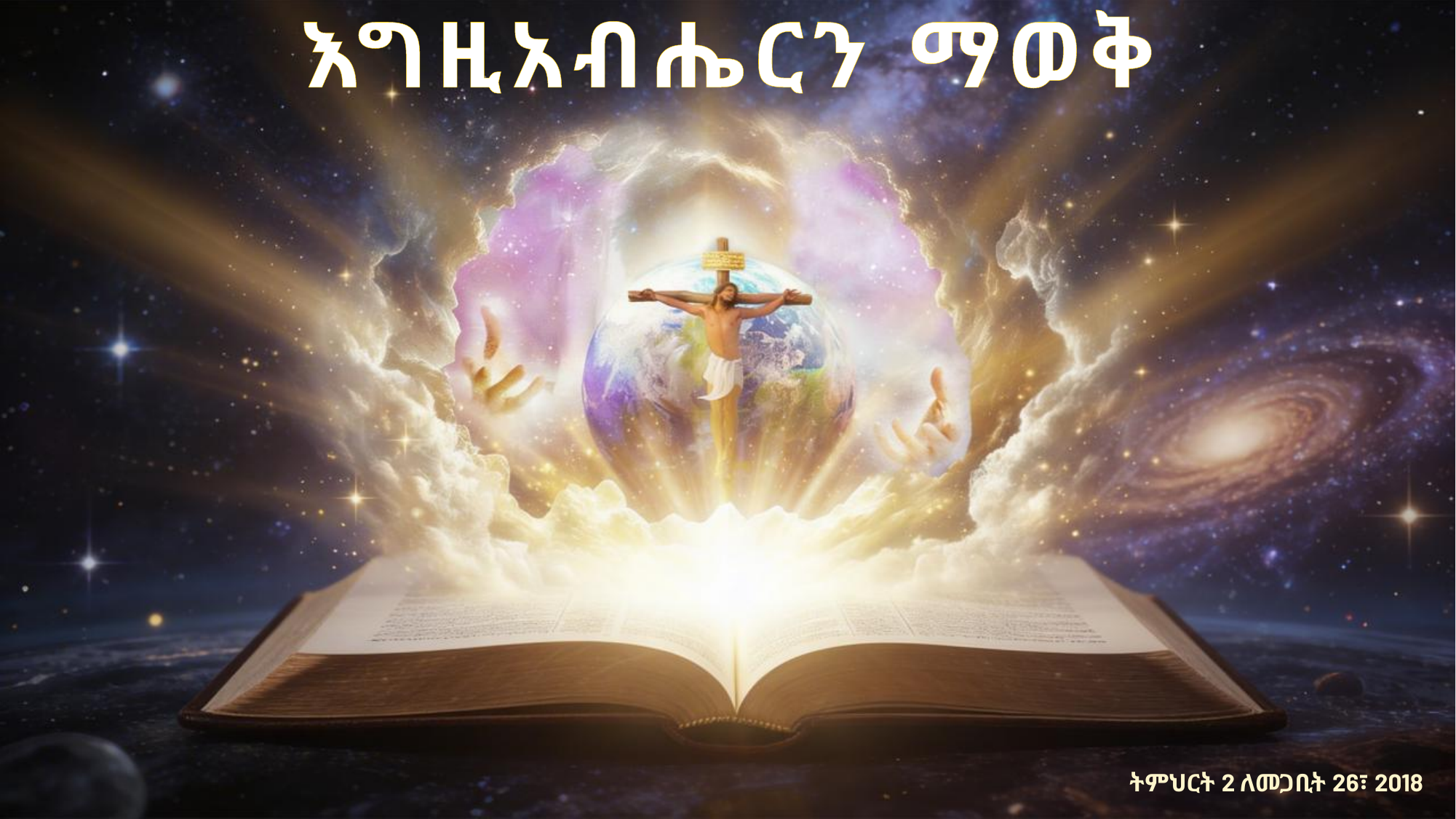

እግዚአብሔርን ማወቅ
ትምህርት 2 ለመጋቢት 26፣ 2018